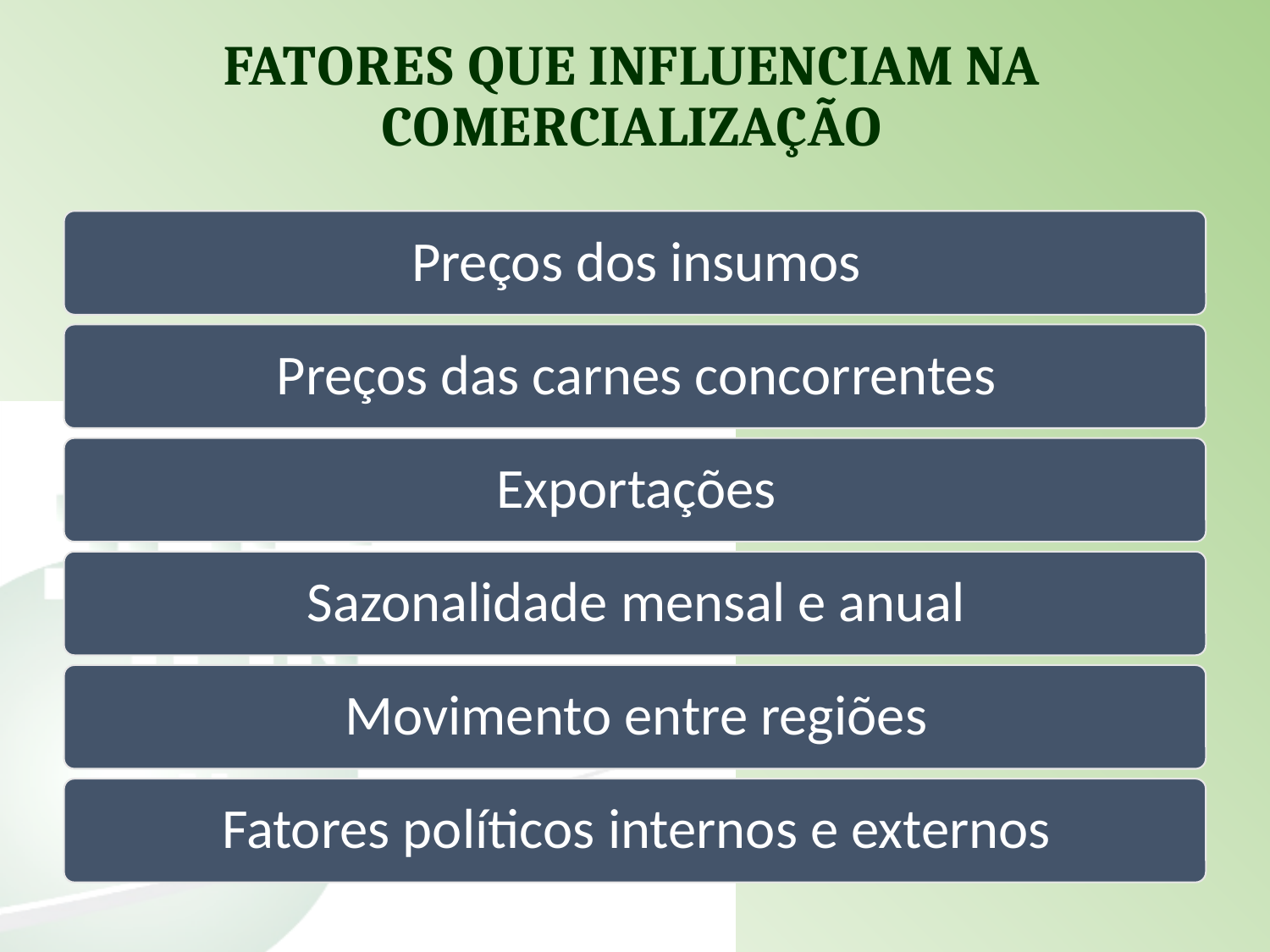

FATORES QUE INFLUENCIAM NA COMERCIALIZAÇÃO
Preços dos insumos
Preços das carnes concorrentes
Exportações
Sazonalidade mensal e anual
Movimento entre regiões
Fatores políticos internos e externos